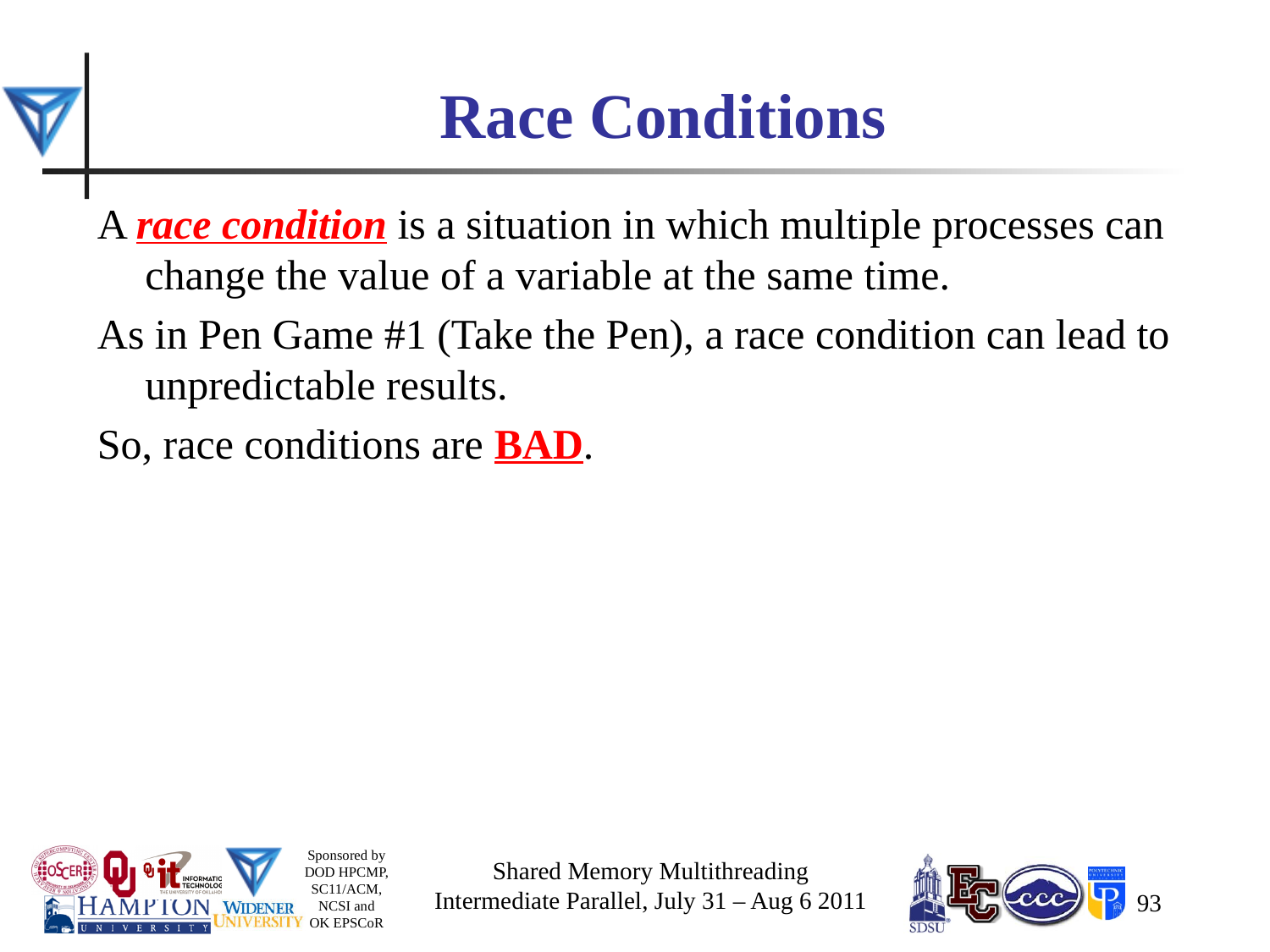

# Race Conditions
A race condition is a situation in which multiple processes can change the value of a variable at the same time.
As in Pen Game #1 (Take the Pen), a race condition can lead to unpredictable results.
So, race conditions are BAD.

Shared Memory Multithreading
Intermediate Parallel, July 31 – Aug 6 2011
93